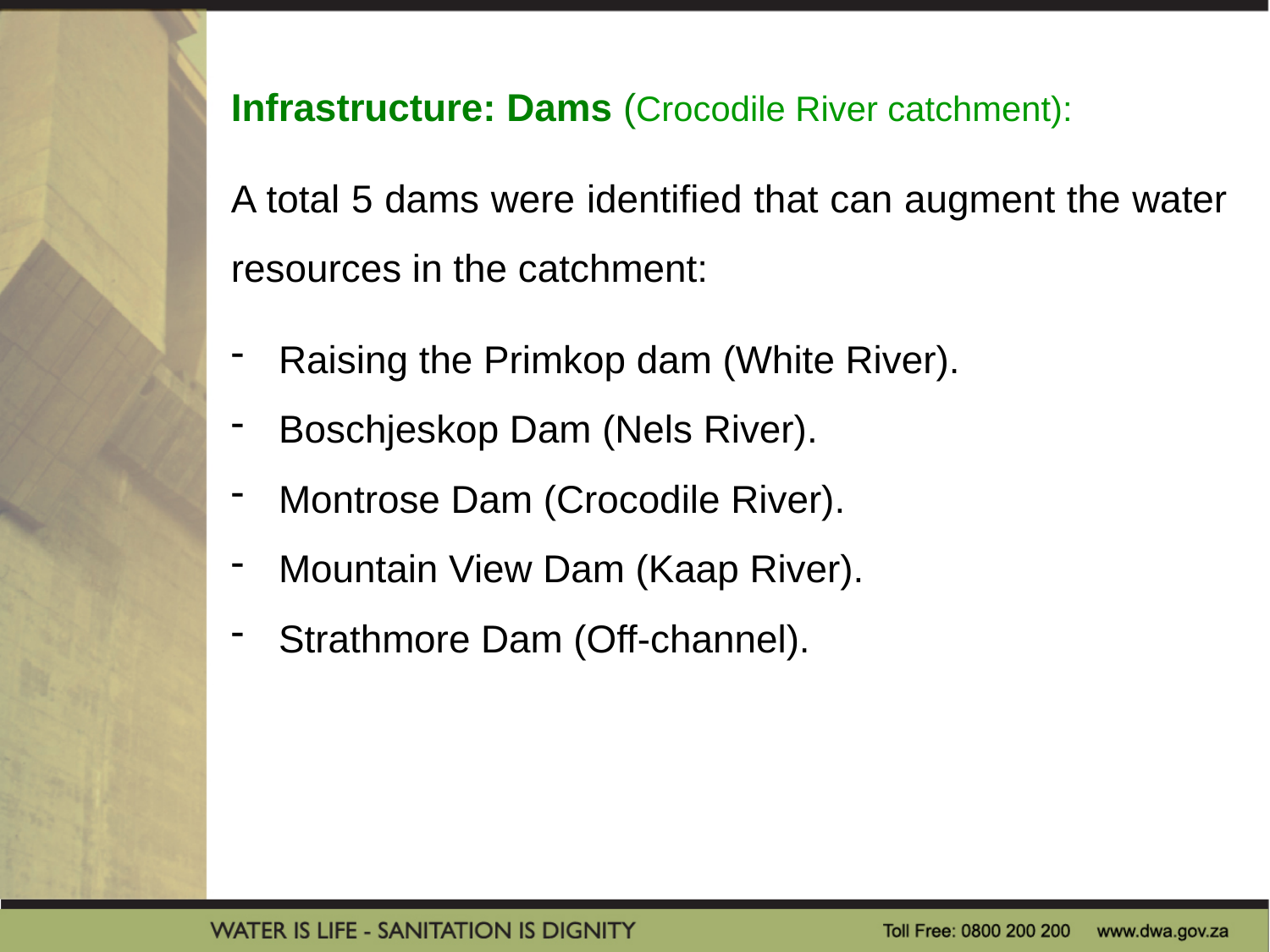

Infrastructure: Dams (Crocodile River catchment):
A total 5 dams were identified that can augment the water resources in the catchment:
Raising the Primkop dam (White River).
Boschjeskop Dam (Nels River).
Montrose Dam (Crocodile River).
Mountain View Dam (Kaap River).
Strathmore Dam (Off-channel).